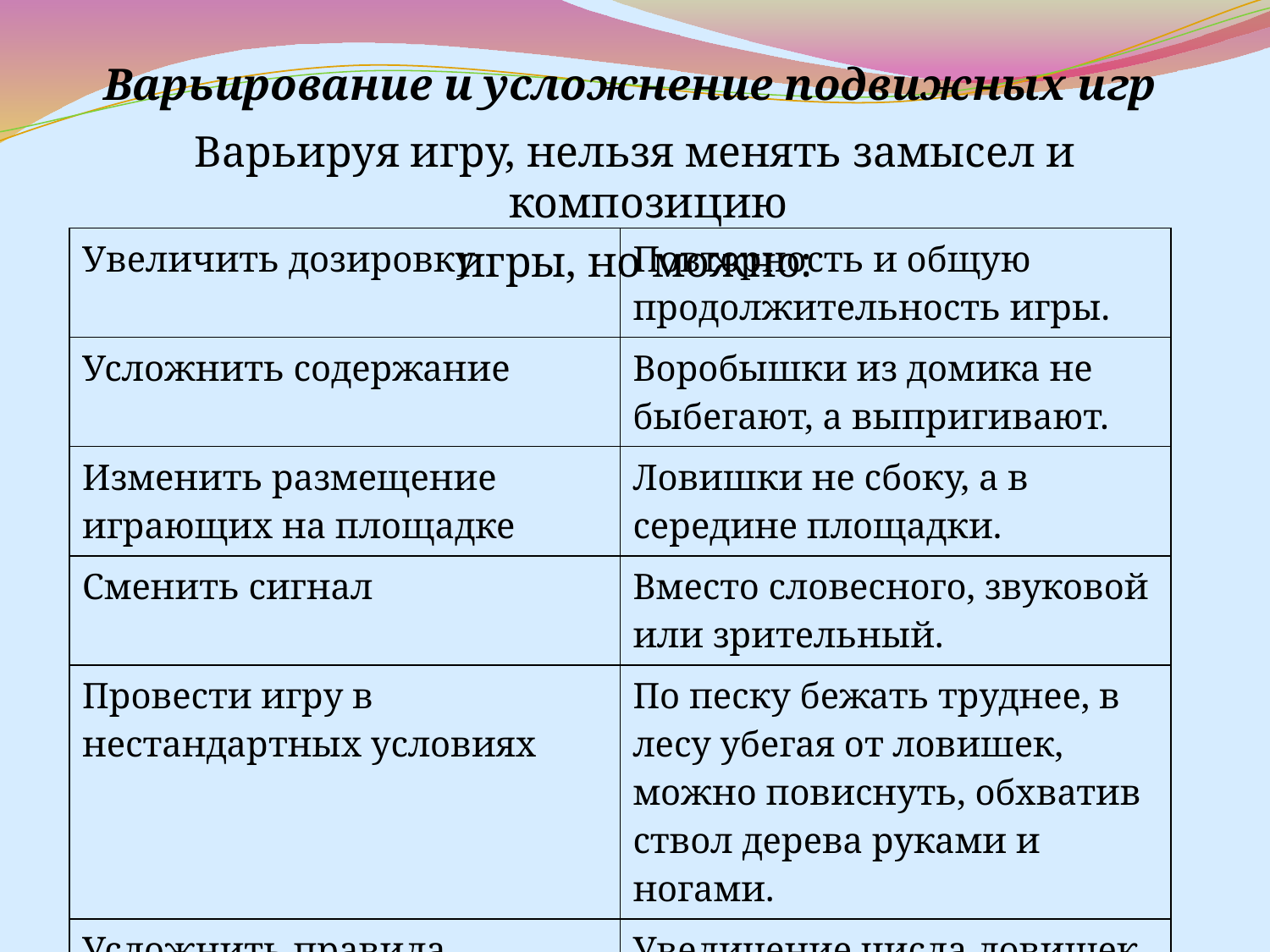

# Варьирование и усложнение подвижных игр
Варьируя игру, нельзя менять замысел и композицию
игры, но можно:

| Увеличить дозировку | Повторность и общую продолжительность игры. |
| --- | --- |
| Усложнить содержание | Воробышки из домика не быбегают, а выпригивают. |
| Изменить размещение играющих на площадке | Ловишки не сбоку, а в середине площадки. |
| Сменить сигнал | Вместо словесного, звуковой или зрительный. |
| Провести игру в нестандартных условиях | По песку бежать труднее, в лесу убегая от ловишек, можно повиснуть, обхватив ствол дерева руками и ногами. |
| Усложнить правила | Увеличение числа ловишек |